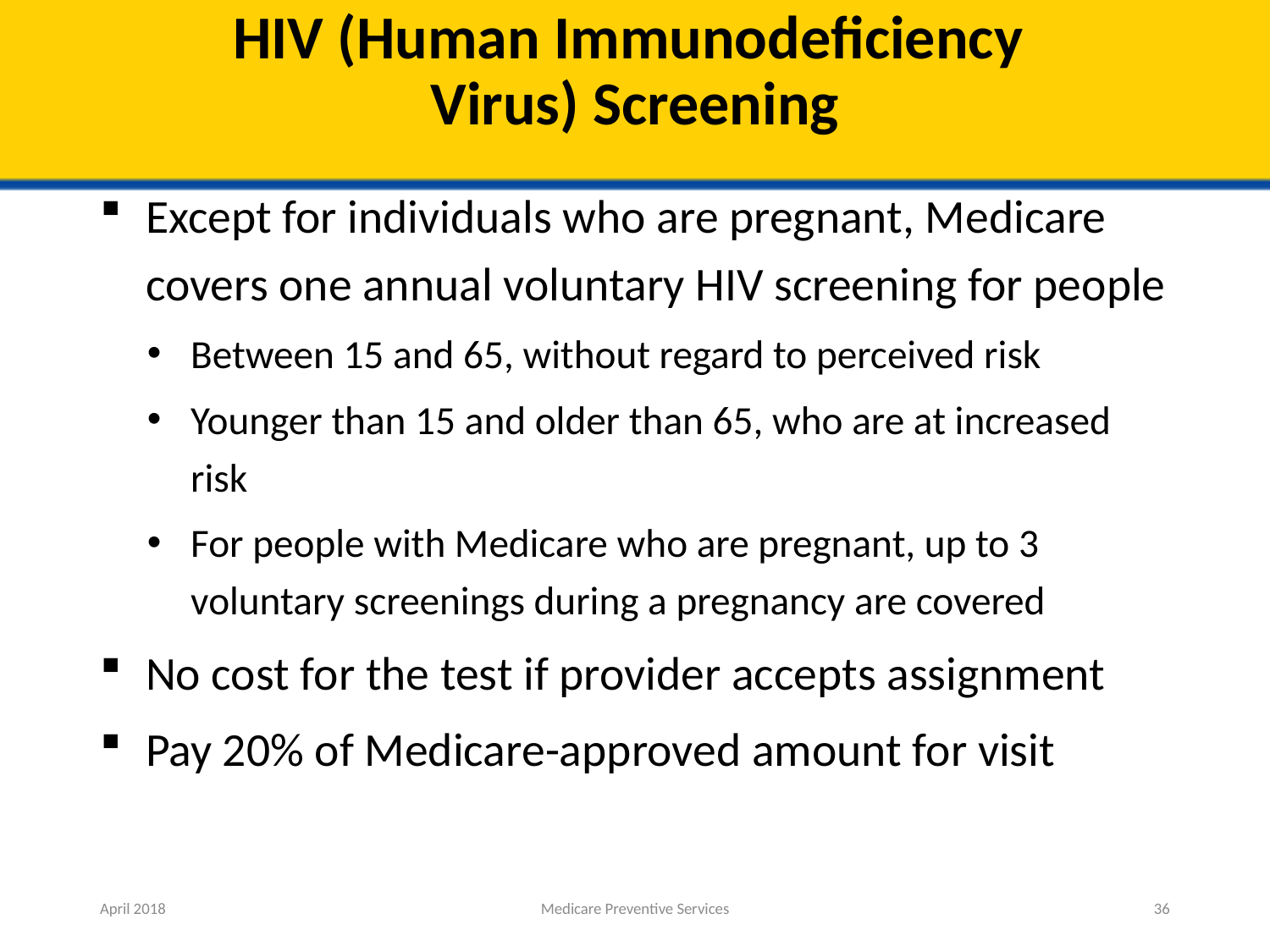

# HIV (Human Immunodeficiency Virus) Screening
Except for individuals who are pregnant, Medicare covers one annual voluntary HIV screening for people
Between 15 and 65, without regard to perceived risk
Younger than 15 and older than 65, who are at increased risk
For people with Medicare who are pregnant, up to 3 voluntary screenings during a pregnancy are covered
No cost for the test if provider accepts assignment
Pay 20% of Medicare-approved amount for visit
April 2018
Medicare Preventive Services
36